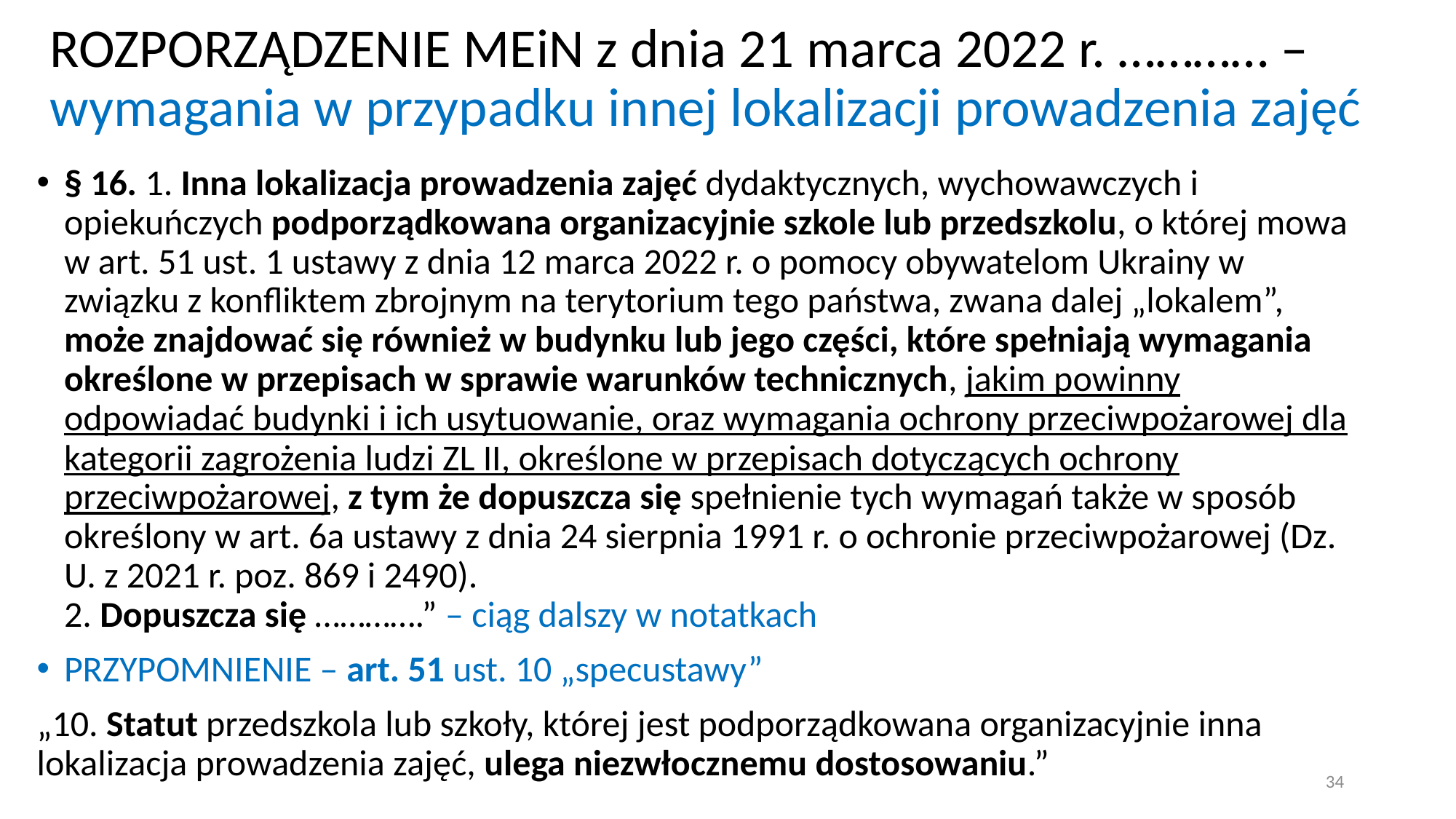

# ROZPORZĄDZENIE MEiN z dnia 21 marca 2022 r. ………… – wymagania w przypadku innej lokalizacji prowadzenia zajęć
§ 16. 1. Inna lokalizacja prowadzenia zajęć dydaktycznych, wychowawczych i opiekuńczych podporządkowana organizacyjnie szkole lub przedszkolu, o której mowa w art. 51 ust. 1 ustawy z dnia 12 marca 2022 r. o pomocy obywatelom Ukrainy w związku z konfliktem zbrojnym na terytorium tego państwa, zwana dalej „lokalem”, może znajdować się również w budynku lub jego części, które spełniają wymagania określone w przepisach w sprawie warunków technicznych, jakim powinny odpowiadać budynki i ich usytuowanie, oraz wymagania ochrony przeciwpożarowej dla kategorii zagrożenia ludzi ZL II, określone w przepisach dotyczących ochrony przeciwpożarowej, z tym że dopuszcza się spełnienie tych wymagań także w sposób określony w art. 6a ustawy z dnia 24 sierpnia 1991 r. o ochronie przeciwpożarowej (Dz. U. z 2021 r. poz. 869 i 2490).
2. Dopuszcza się ………….” – ciąg dalszy w notatkach
PRZYPOMNIENIE – art. 51 ust. 10 „specustawy”
„10. Statut przedszkola lub szkoły, której jest podporządkowana organizacyjnie inna lokalizacja prowadzenia zajęć, ulega niezwłocznemu dostosowaniu.”
34